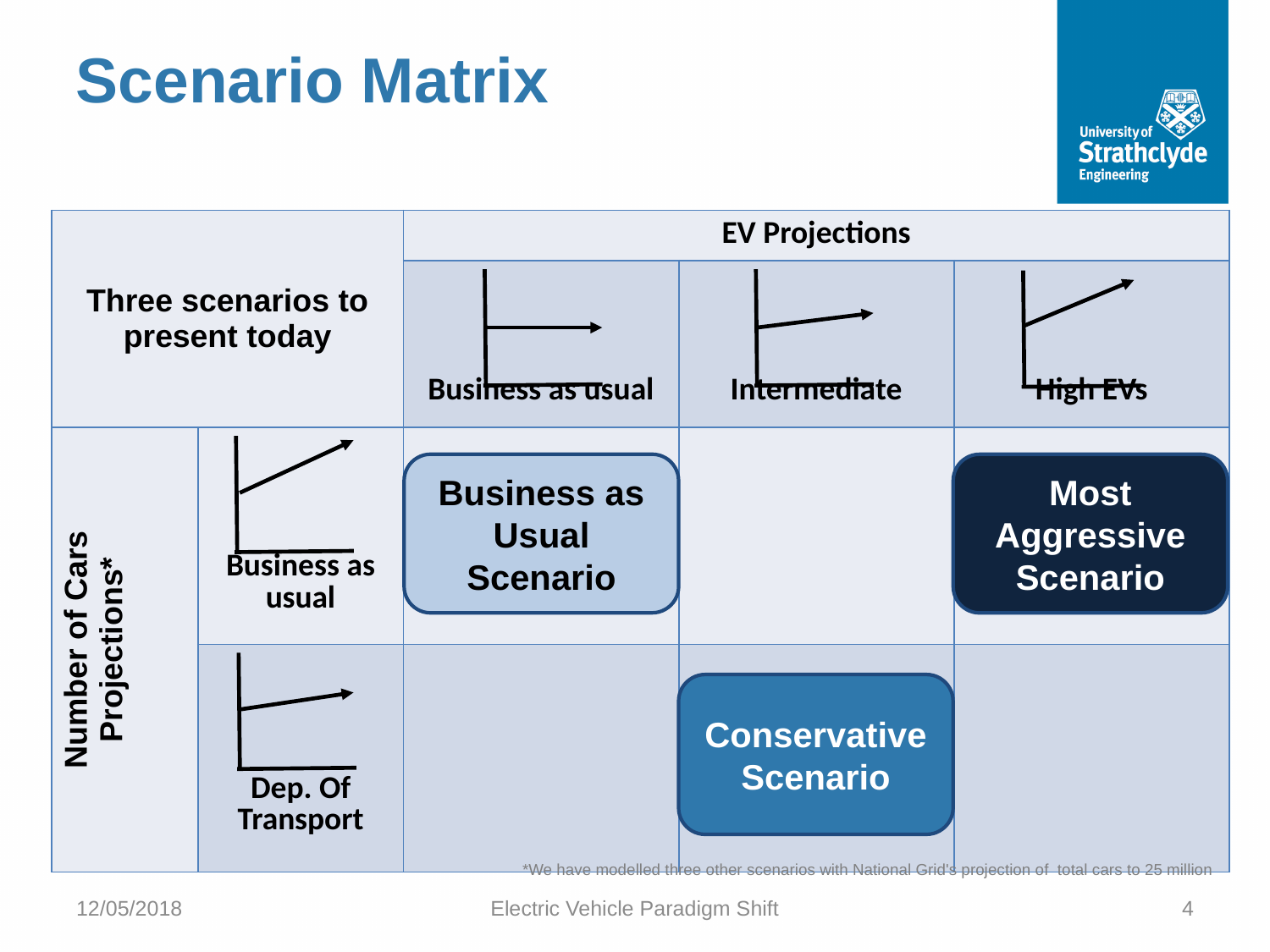

# Scenario Matrix
| Three scenarios to present today |  | EV Projections |  |  |
| --- | --- | --- | --- | --- |
|  |  | Business as usual | Intermediate | High EVs |
| Number of Cars Projections\* | Business as usual |  |  |  |
|  | Dep. Of Transport |  |  |  |
Business as Usual Scenario
Most Aggressive Scenario
Conservative Scenario
*We have modelled three other scenarios with National Grid's projection of  total cars to 25 million
12/05/2018
Electric Vehicle Paradigm Shift
4